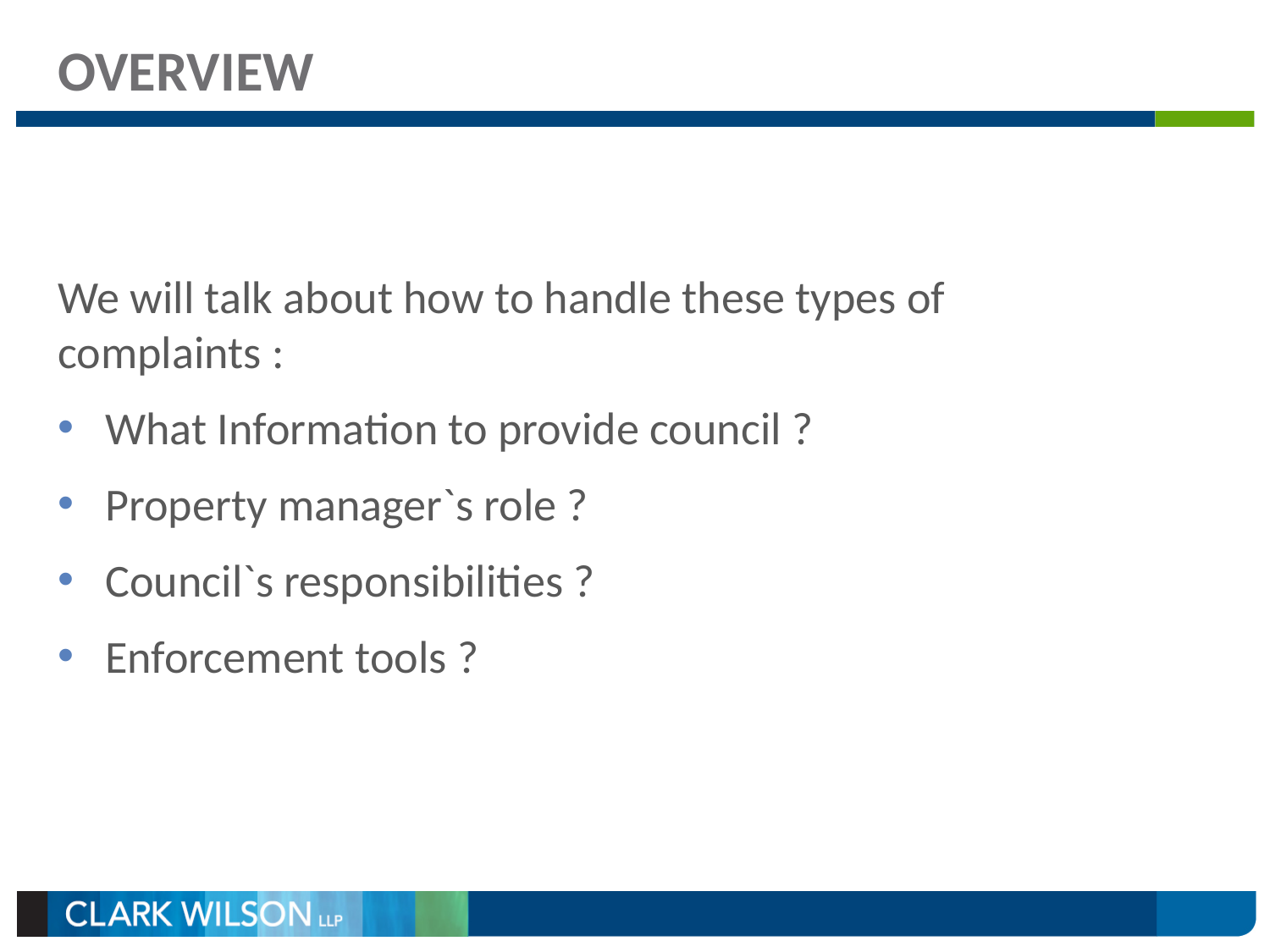

# OVERVIEW

We will talk about how to handle these types of complaints :
What Information to provide council ?
Property manager`s role ?
Council`s responsibilities ?
Enforcement tools ?